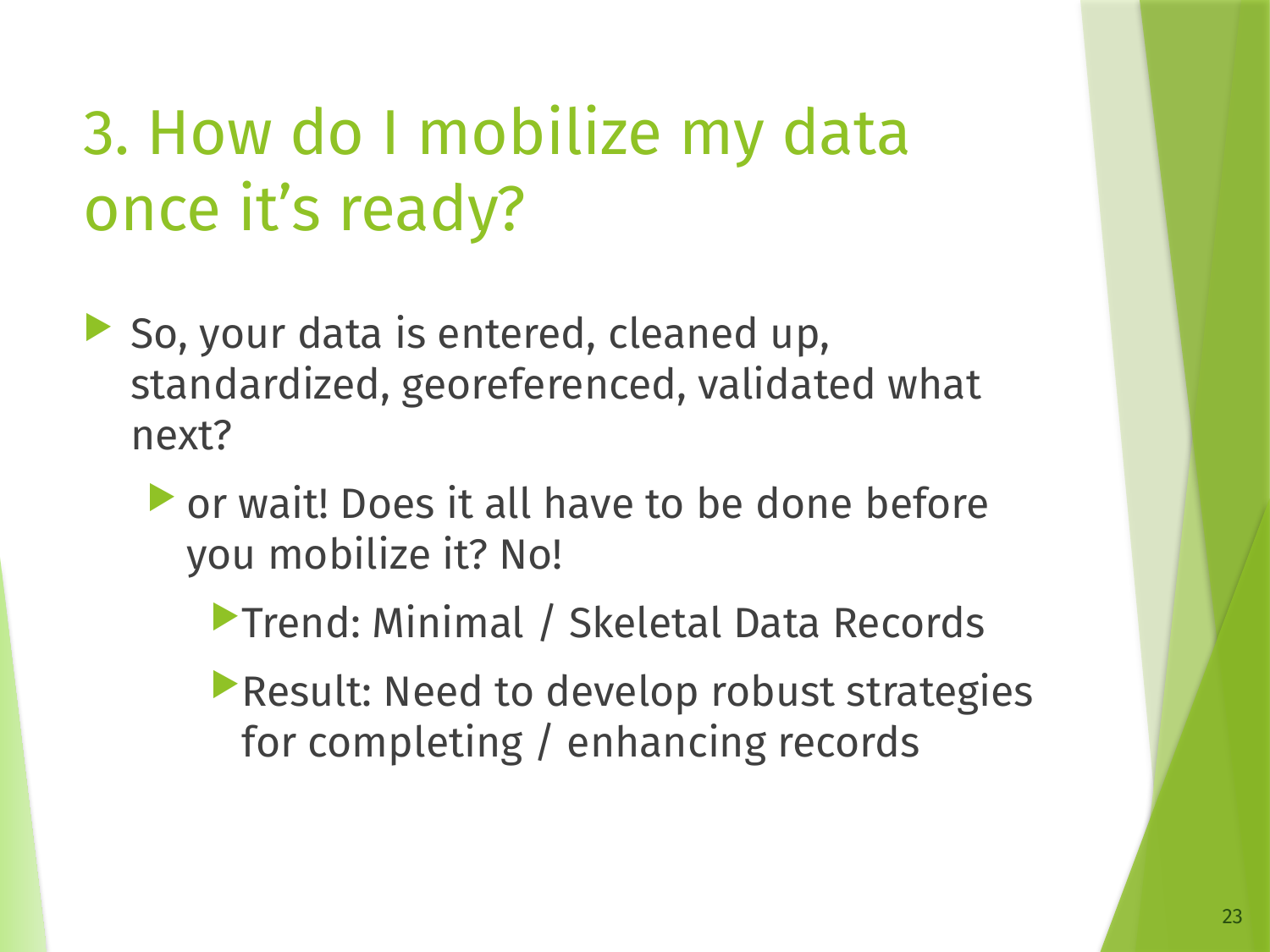

# 3. How do I mobilize my data once it’s ready?
So, your data is entered, cleaned up, standardized, georeferenced, validated what next?
or wait! Does it all have to be done before  you mobilize it? No!
Trend: Minimal / Skeletal Data Records
Result: Need to develop robust strategies for completing / enhancing records
23